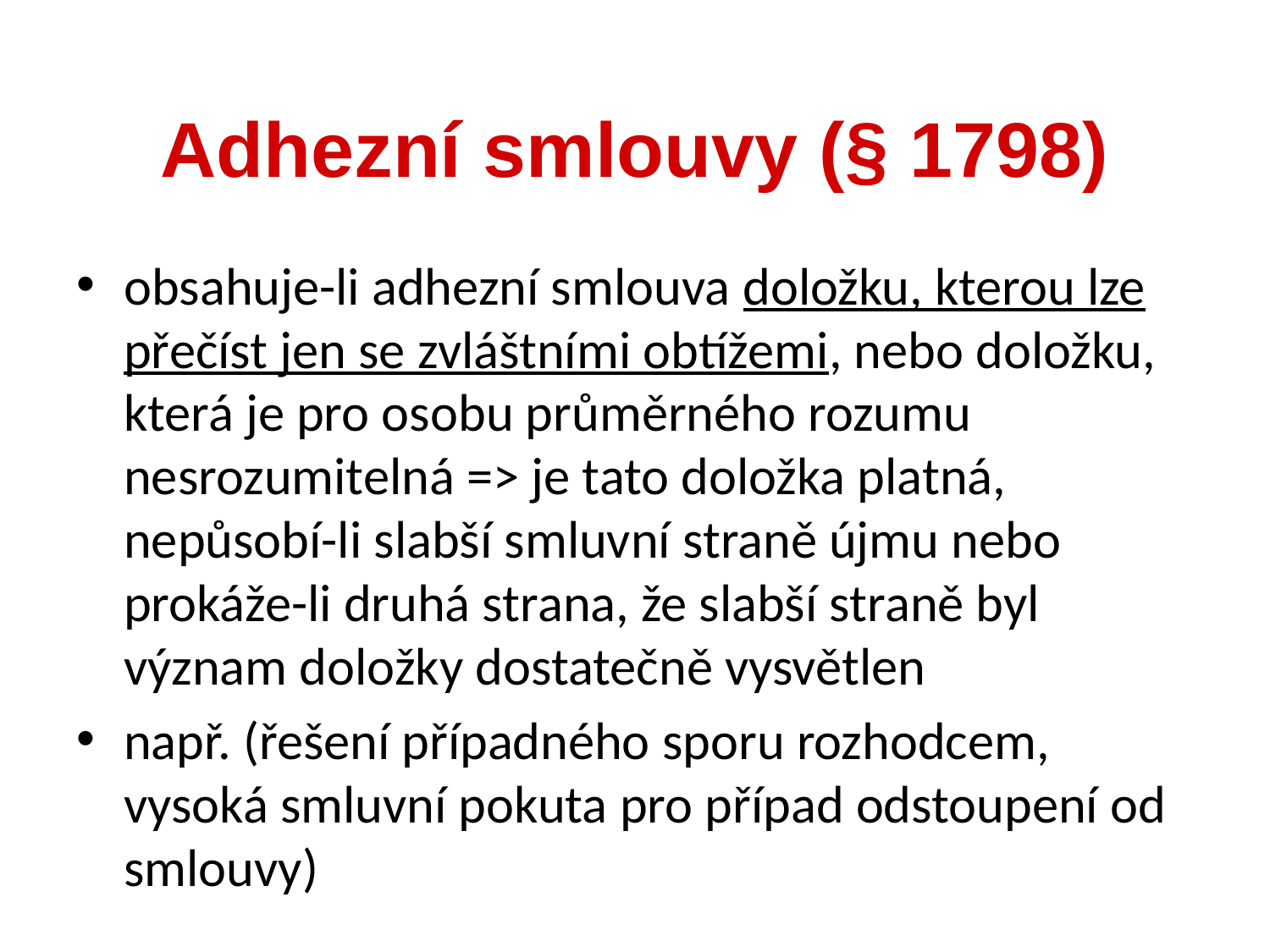

obsahuje-li adhezní smlouva doložku, kterou lze přečíst jen se zvláštními obtížemi, nebo doložku, která je pro osobu průměrného rozumu nesrozumitelná => je tato doložka platná, nepůsobí-li slabší smluvní straně újmu nebo prokáže-li druhá strana, že slabší straně byl význam doložky dostatečně vysvětlen
např. (řešení případného sporu rozhodcem, vysoká smluvní pokuta pro případ odstoupení od smlouvy)

Adhezní smlouvy (§ 1798)